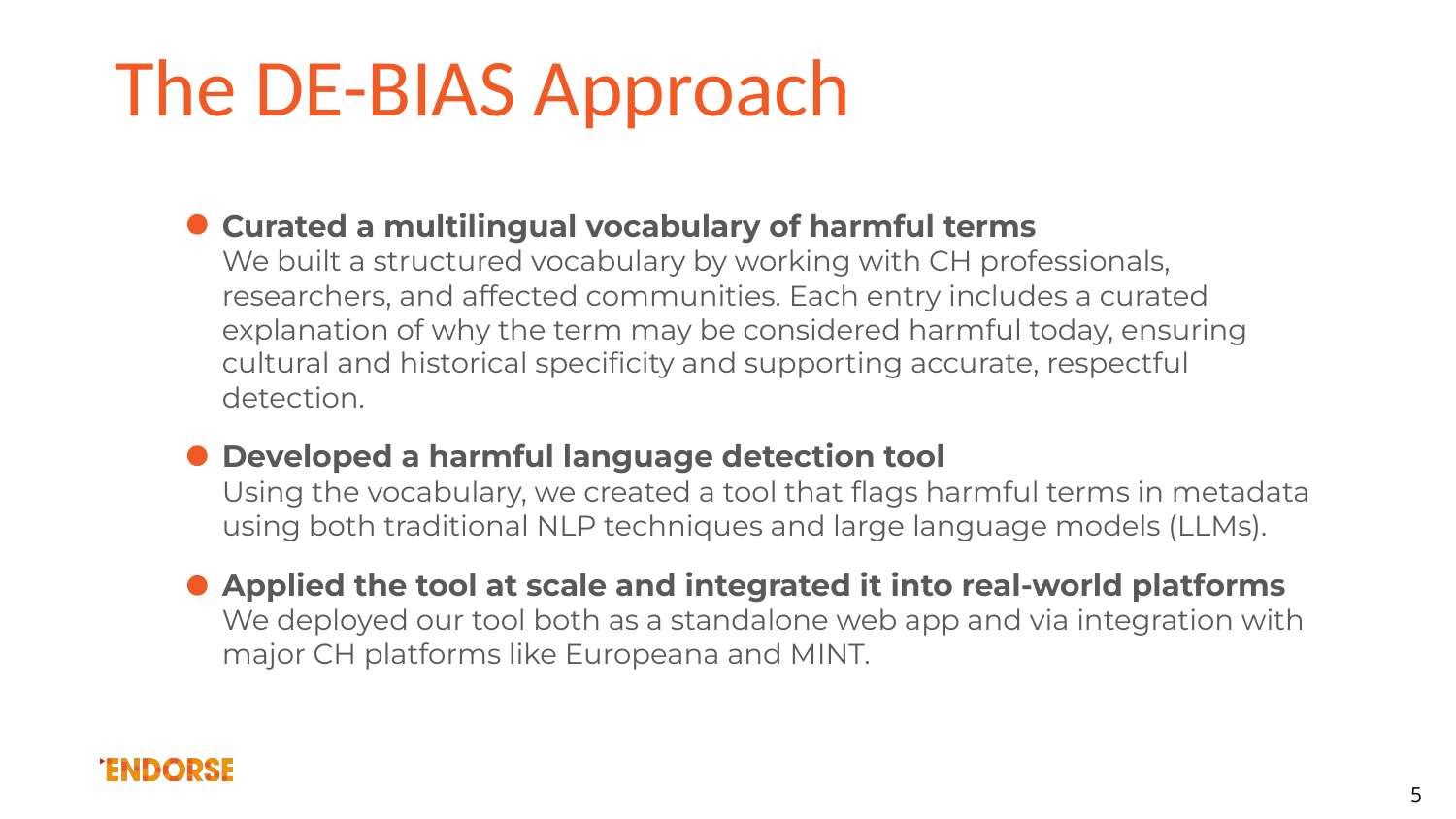

# The DE-BIAS Approach
Curated a multilingual vocabulary of harmful terms
We built a structured vocabulary by working with CH professionals, researchers, and affected communities. Each entry includes a curated explanation of why the term may be considered harmful today, ensuring cultural and historical specificity and supporting accurate, respectful detection.

Developed a harmful language detection tool
Using the vocabulary, we created a tool that flags harmful terms in metadata using both traditional NLP techniques and large language models (LLMs).

Applied the tool at scale and integrated it into real-world platforms
We deployed our tool both as a standalone web app and via integration with major CH platforms like Europeana and MINT.

5